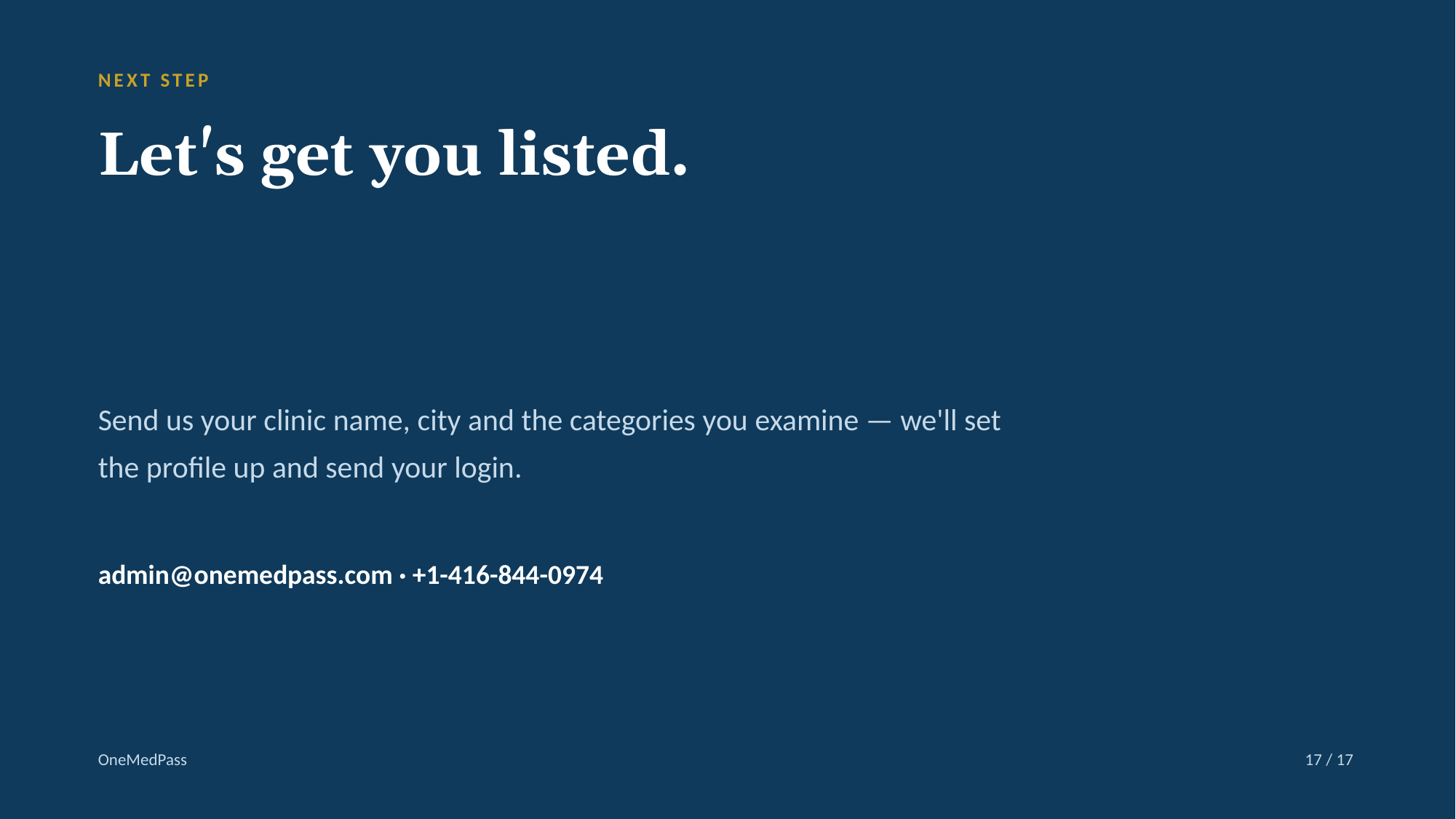

NEXT STEP
Let's get you listed.
Send us your clinic name, city and the categories you examine — we'll set the profile up and send your login.
admin@onemedpass.com · +1-416-844-0974
OneMedPass
17 / 17